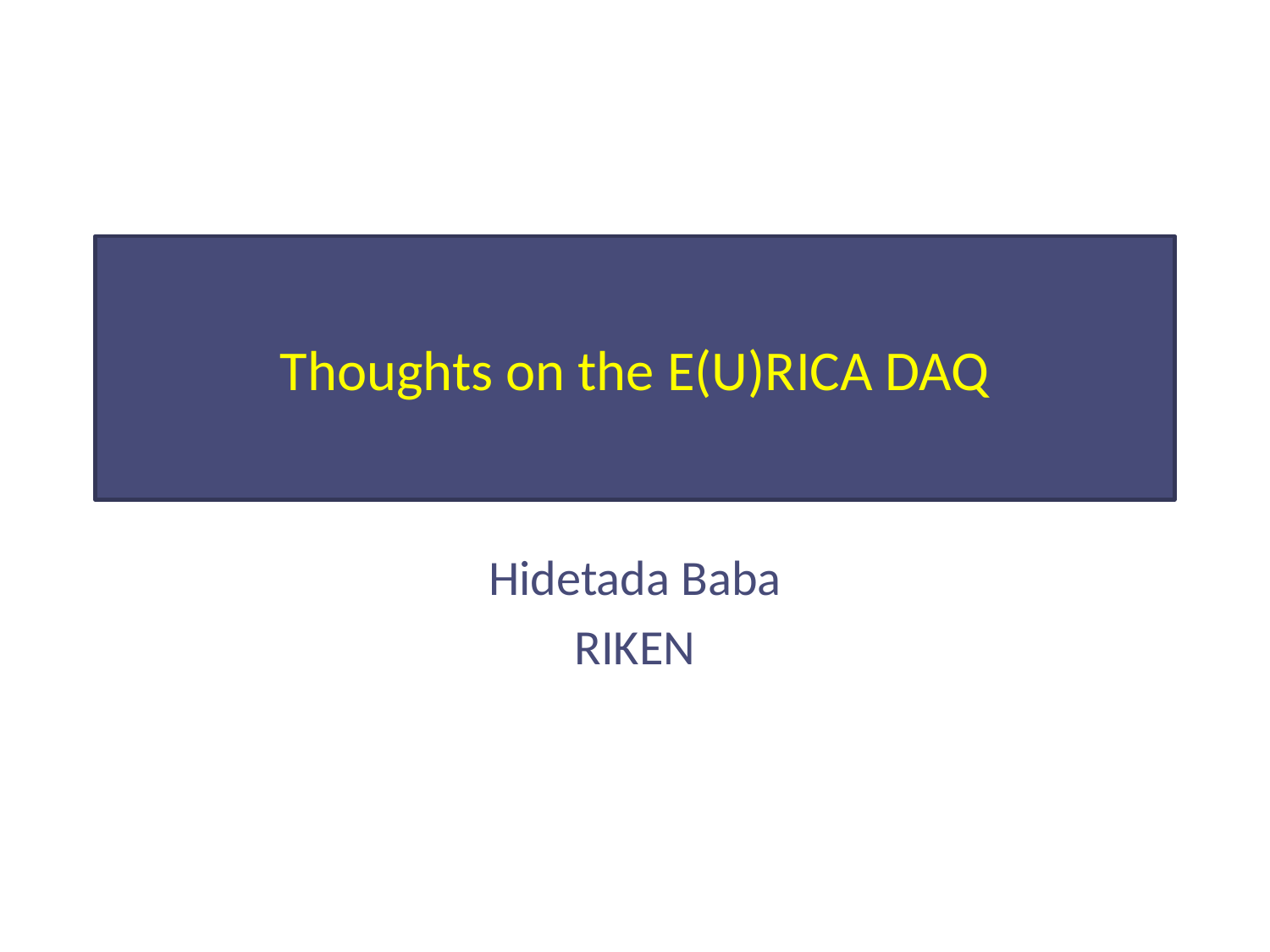

# Thoughts on the E(U)RICA DAQ
Hidetada Baba
RIKEN